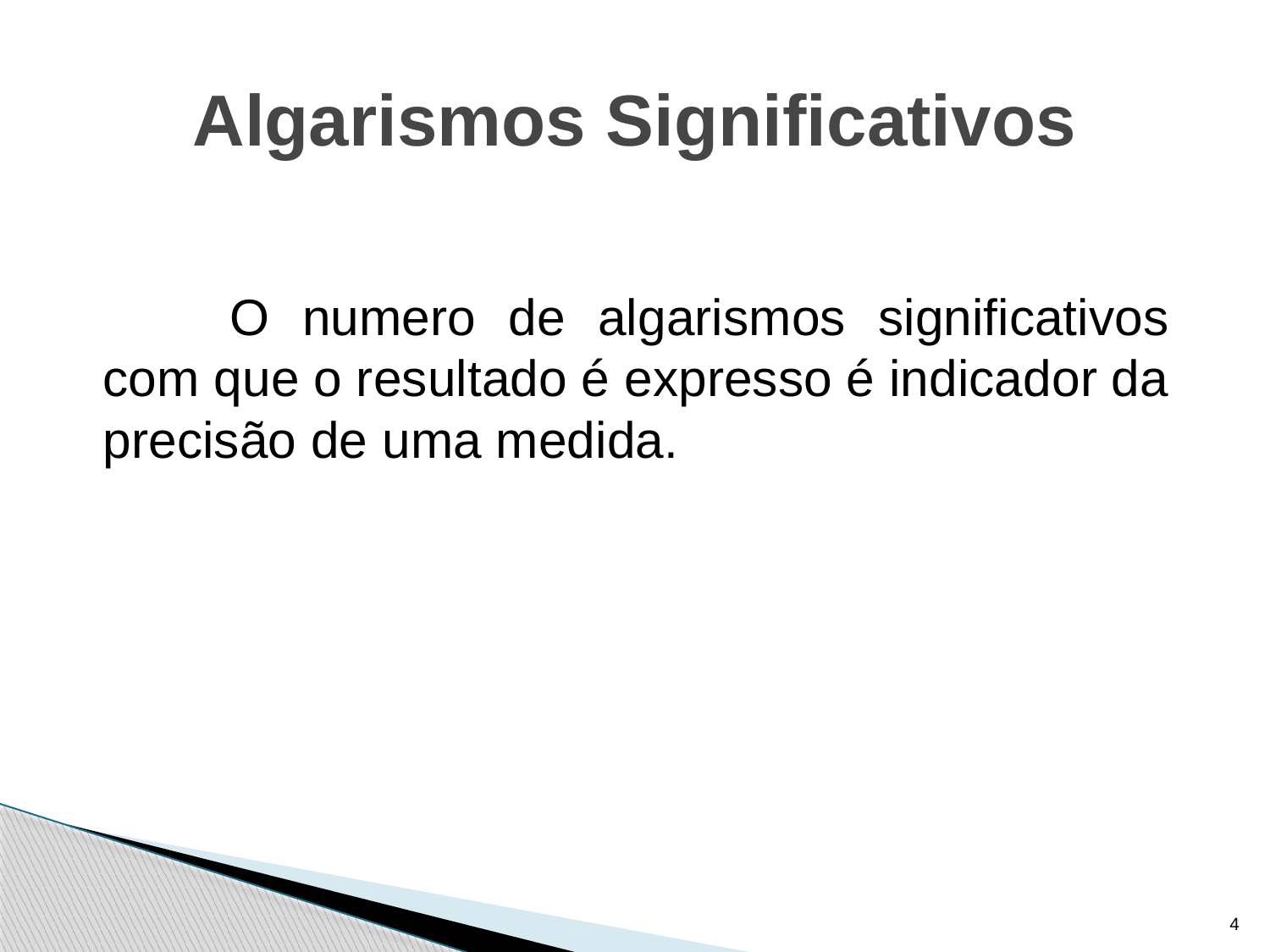

# Algarismos Significativos
		O numero de algarismos significativos com que o resultado é expresso é indicador da precisão de uma medida.
4